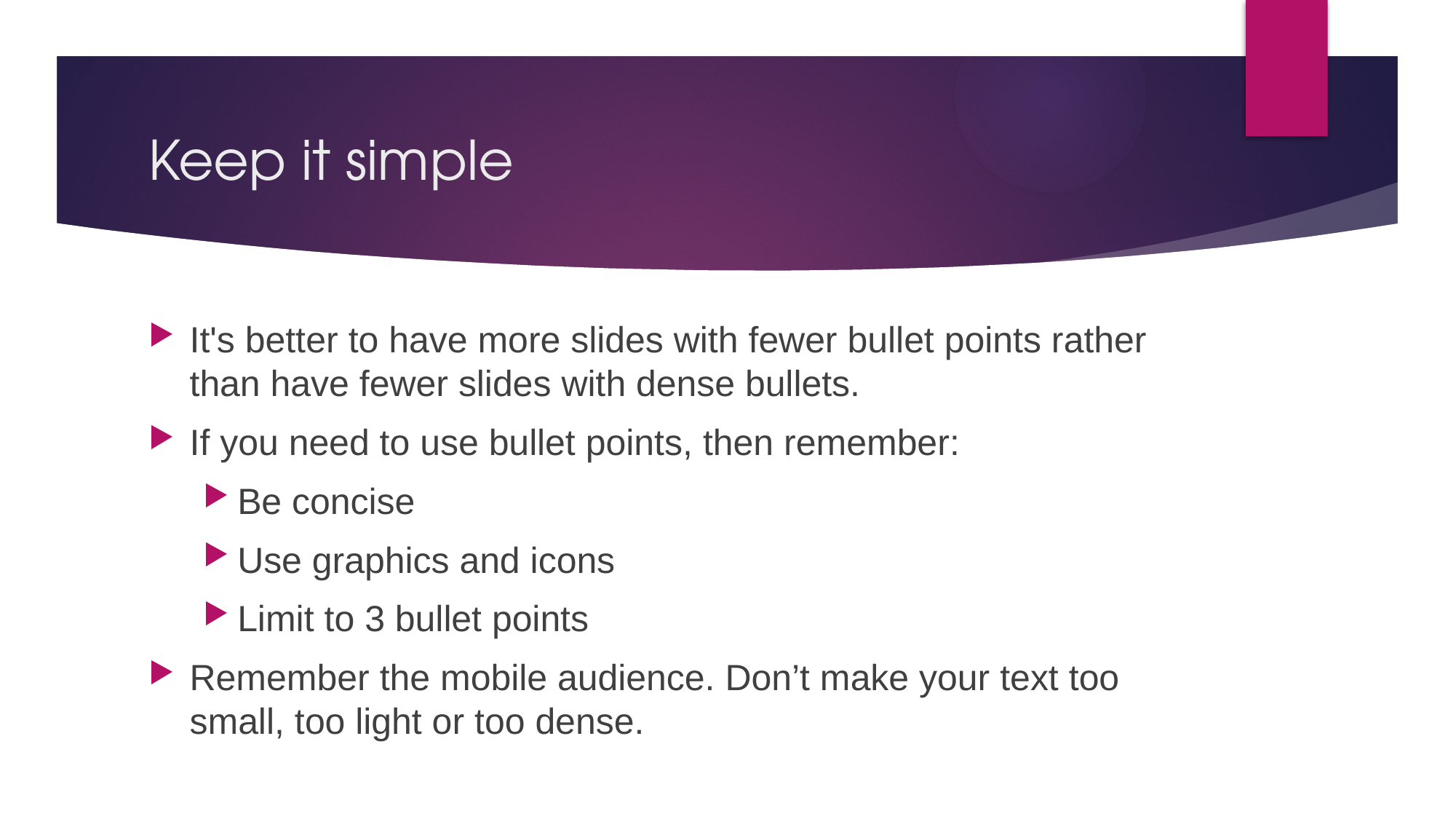

# Keep it simple
It's better to have more slides with fewer bullet points rather than have fewer slides with dense bullets.
If you need to use bullet points, then remember:
Be concise
Use graphics and icons
Limit to 3 bullet points
Remember the mobile audience. Don’t make your text too small, too light or too dense.